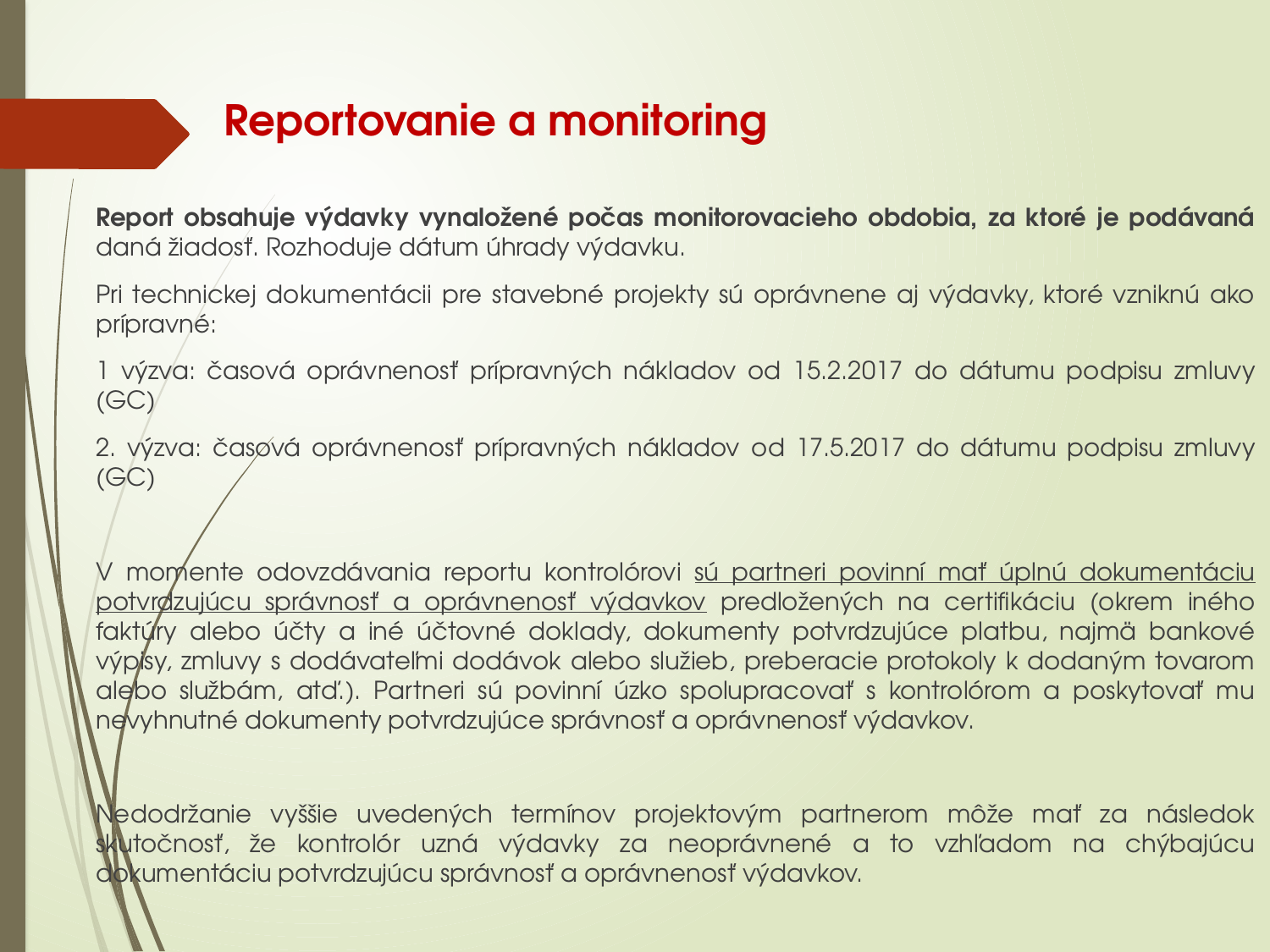

# Reportovanie a monitoring

Report obsahuje výdavky vynaložené počas monitorovacieho obdobia, za ktoré je podávaná daná žiadosť. Rozhoduje dátum úhrady výdavku.
Pri technickej dokumentácii pre stavebné projekty sú oprávnene aj výdavky, ktoré vzniknú ako prípravné:
1 výzva: časová oprávnenosť prípravných nákladov od 15.2.2017 do dátumu podpisu zmluvy (GC)
2. výzva: časová oprávnenosť prípravných nákladov od 17.5.2017 do dátumu podpisu zmluvy (GC)

V momente odovzdávania reportu kontrolórovi sú partneri povinní mať úplnú dokumentáciu potvrdzujúcu správnosť a oprávnenosť výdavkov predložených na certifikáciu (okrem iného faktúry alebo účty a iné účtovné doklady, dokumenty potvrdzujúce platbu, najmä bankové výpisy, zmluvy s dodávateľmi dodávok alebo služieb, preberacie protokoly k dodaným tovarom alebo službám, atď.). Partneri sú povinní úzko spolupracovať s kontrolórom a poskytovať mu nevyhnutné dokumenty potvrdzujúce správnosť a oprávnenosť výdavkov.

Nedodržanie vyššie uvedených termínov projektovým partnerom môže mať za následok skutočnosť, že kontrolór uzná výdavky za neoprávnené a to vzhľadom na chýbajúcu dokumentáciu potvrdzujúcu správnosť a oprávnenosť výdavkov.